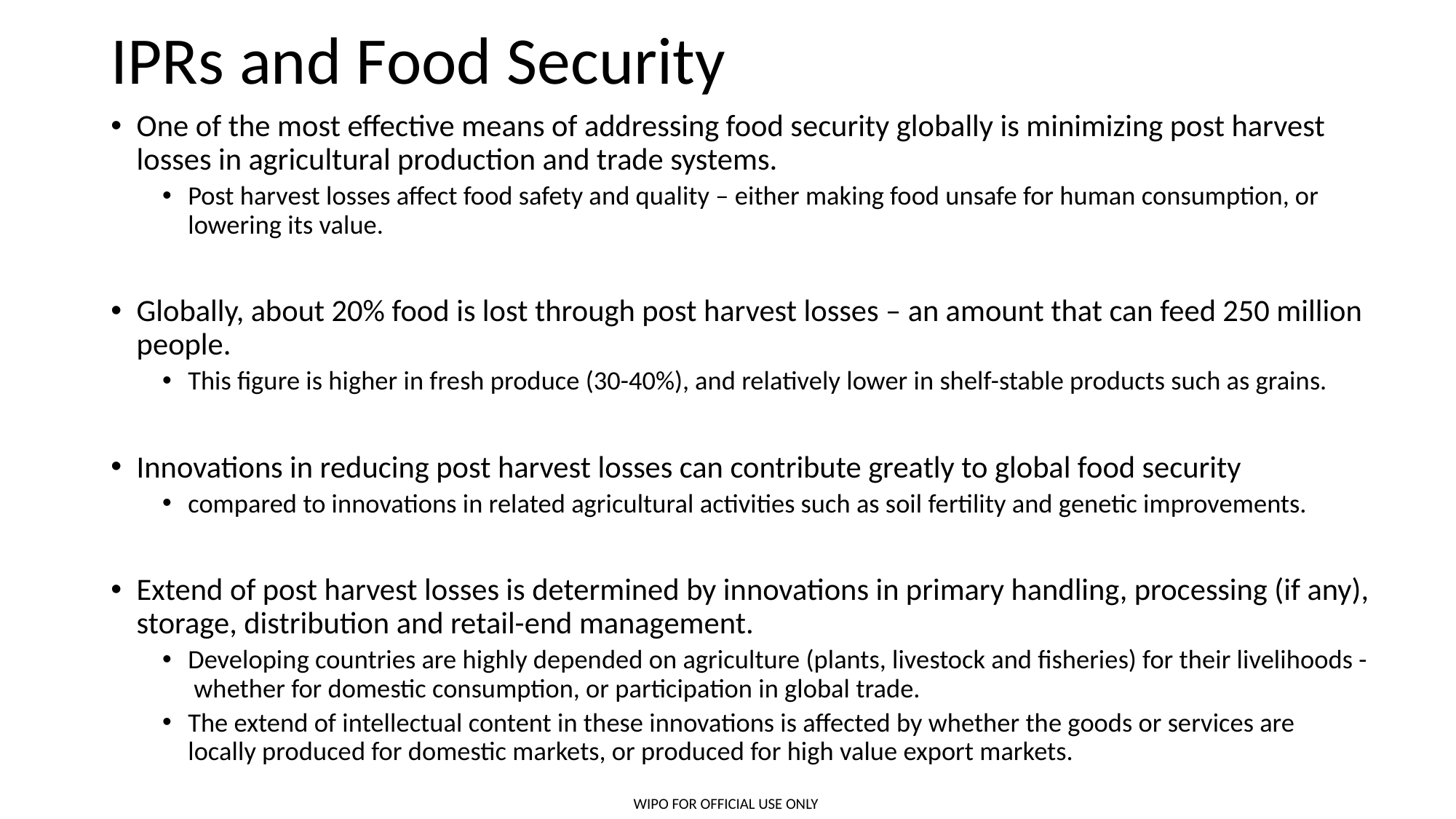

# IPRs and Food Security
One of the most effective means of addressing food security globally is minimizing post harvest losses in agricultural production and trade systems.
Post harvest losses affect food safety and quality – either making food unsafe for human consumption, or lowering its value.

Globally, about 20% food is lost through post harvest losses – an amount that can feed 250 million people.
This figure is higher in fresh produce (30-40%), and relatively lower in shelf-stable products such as grains.

Innovations in reducing post harvest losses can contribute greatly to global food security
compared to innovations in related agricultural activities such as soil fertility and genetic improvements.

Extend of post harvest losses is determined by innovations in primary handling, processing (if any), storage, distribution and retail-end management.
Developing countries are highly depended on agriculture (plants, livestock and fisheries) for their livelihoods -  whether for domestic consumption, or participation in global trade.
The extend of intellectual content in these innovations is affected by whether the goods or services are locally produced for domestic markets, or produced for high value export markets.